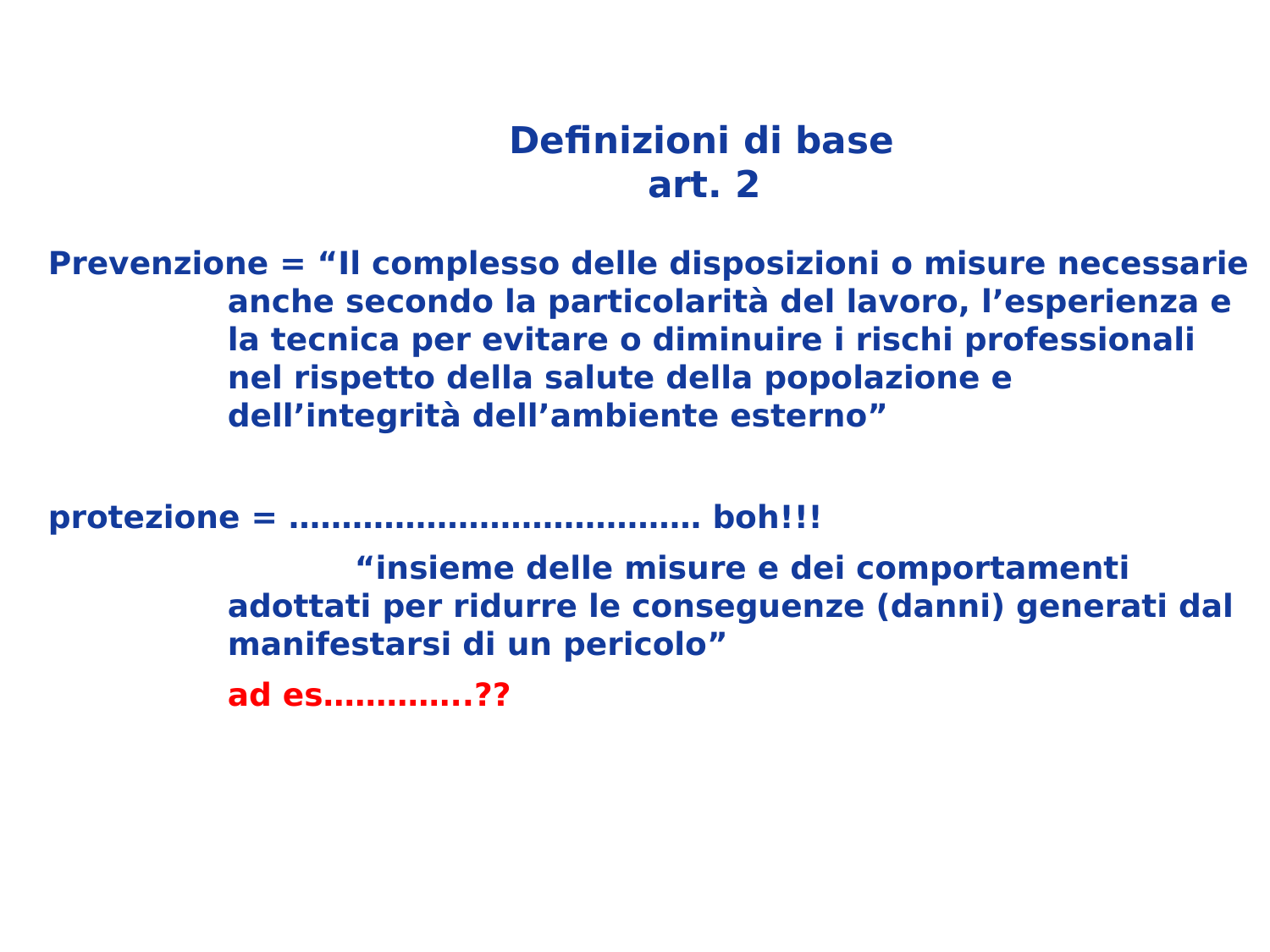

Definizioni di base
art. 2
Prevenzione = “Il complesso delle disposizioni o misure necessarie anche secondo la particolarità del lavoro, l’esperienza e la tecnica per evitare o diminuire i rischi professionali nel rispetto della salute della popolazione e dell’integrità dell’ambiente esterno”

protezione = ………………………………… boh!!!
		“insieme delle misure e dei comportamenti adottati per ridurre le conseguenze (danni) generati dal manifestarsi di un pericolo”
	ad es…………..??